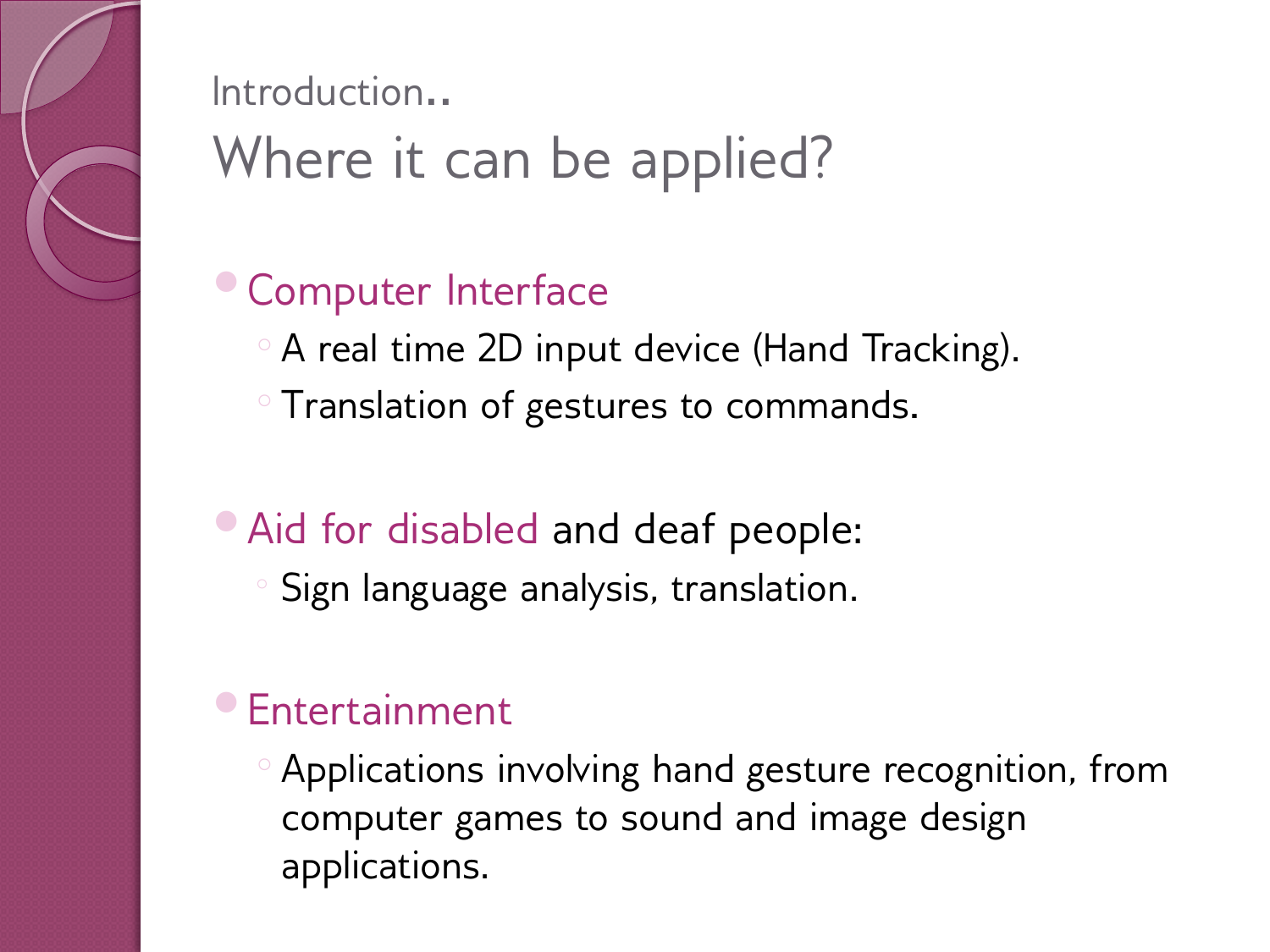

# Introduction.. Where it can be applied?
Computer Interface
A real time 2D input device (Hand Tracking).
Translation of gestures to commands.

Aid for disabled and deaf people:
Sign language analysis, translation.

Entertainment
Applications involving hand gesture recognition, from computer games to sound and image design applications.